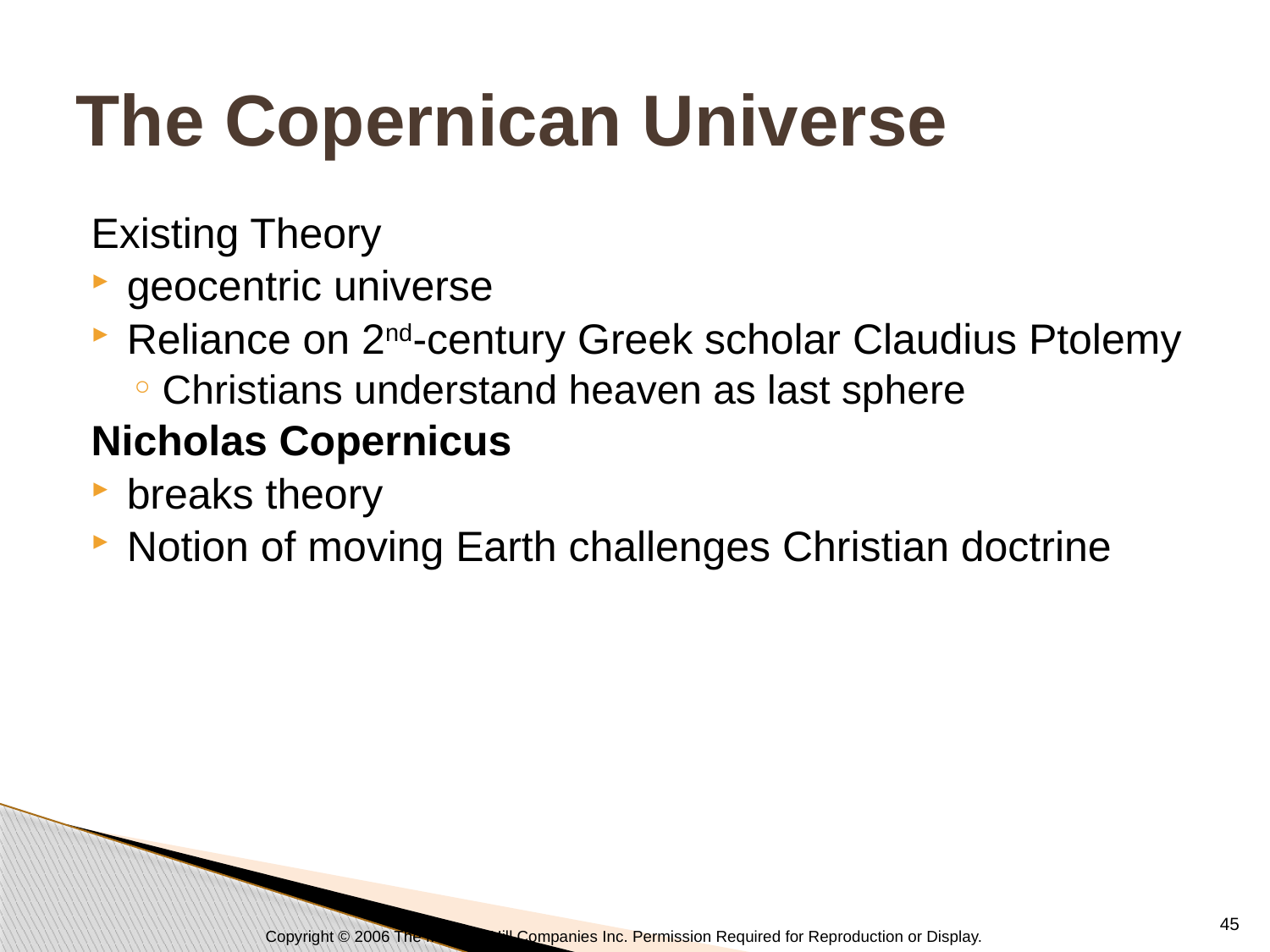

# The Copernican Universe
Existing Theory
geocentric universe
Reliance on 2nd-century Greek scholar Claudius Ptolemy
Christians understand heaven as last sphere
Nicholas Copernicus
breaks theory
Notion of moving Earth challenges Christian doctrine
45